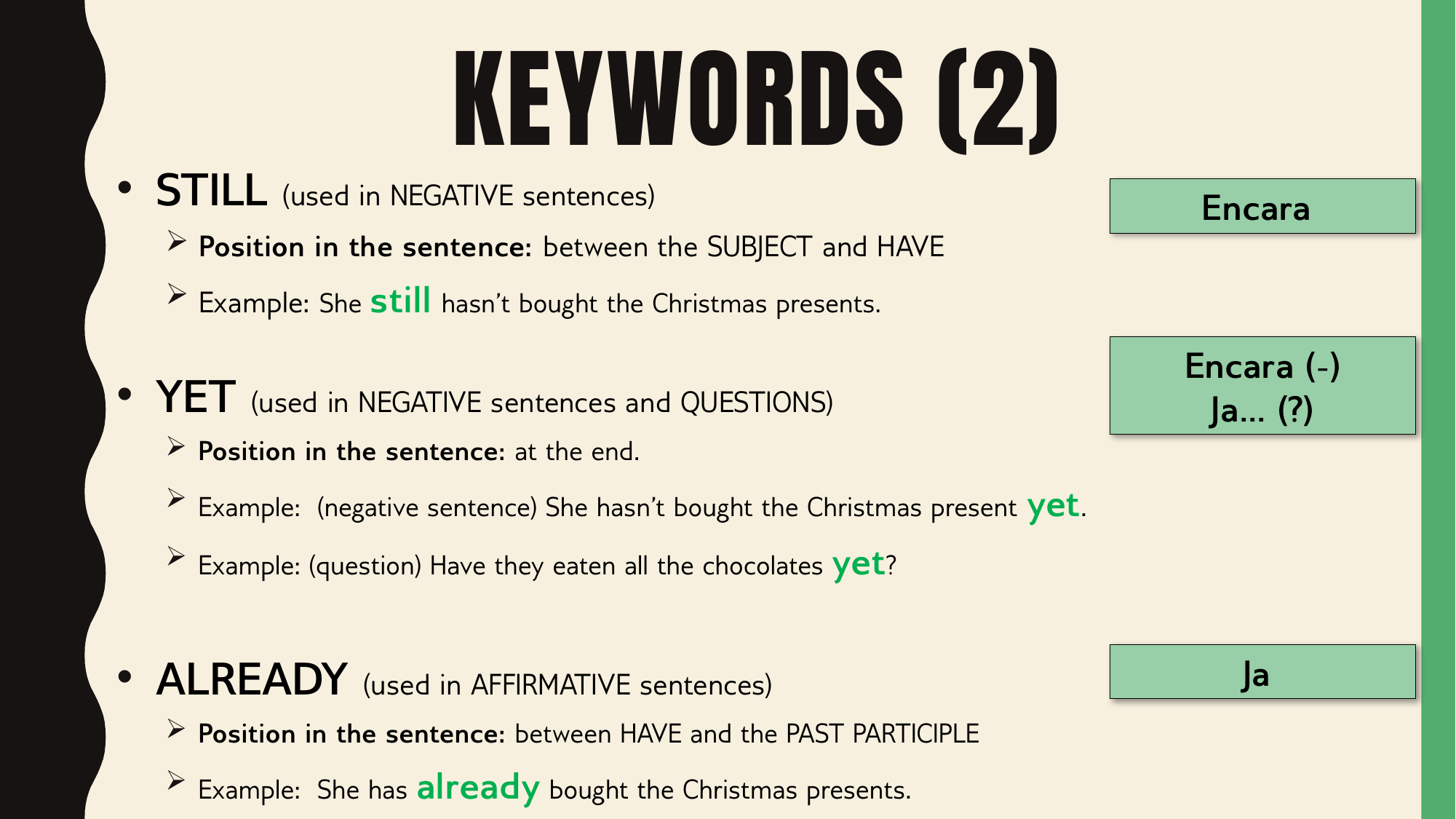

# Keywords (2)
 STILL (used in NEGATIVE sentences)
 Position in the sentence: between the SUBJECT and HAVE
 Example: She still hasn’t bought the Christmas presents.

 YET (used in NEGATIVE sentences and QUESTIONS)
 Position in the sentence: at the end.
 Example:  (negative sentence) She hasn’t bought the Christmas present yet.
 Example: (question) Have they eaten all the chocolates yet?

 ALREADY (used in AFFIRMATIVE sentences)
 Position in the sentence: between HAVE and the PAST PARTICIPLE
 Example:  She has already bought the Christmas presents.

Encara
Encara (-)
Ja... (?)
Ja